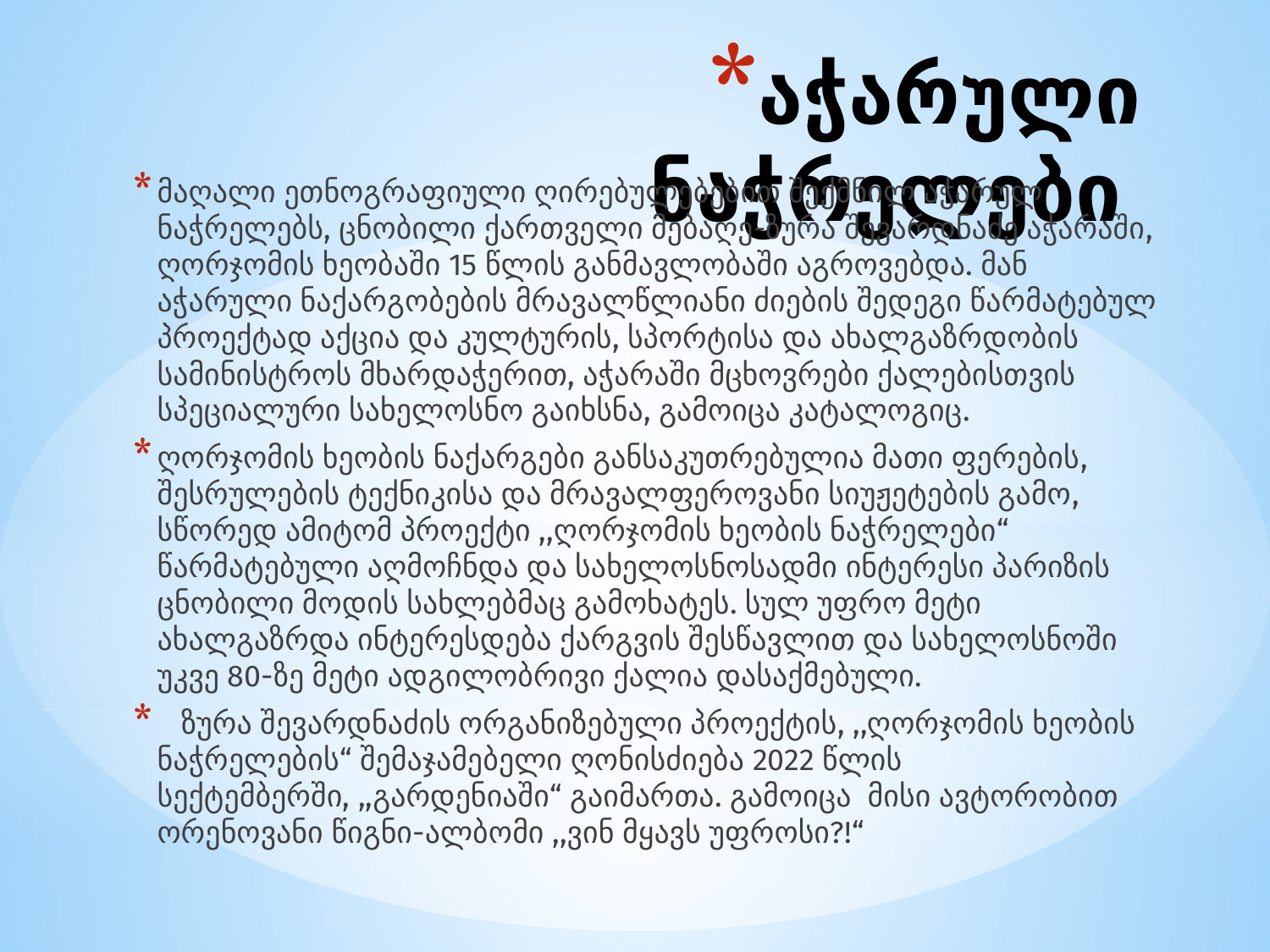

# აჭარული ნაჭრელები
მაღალი ეთნოგრაფიული ღირებულებებით შექმნილ აჭარულ ნაჭრელებს, ცნობილი ქართველი მებაღე-ზურა შევარდნაძე აჭარაში, ღორჯომის ხეობაში 15 წლის განმავლობაში აგროვებდა. მან აჭარული ნაქარგობების მრავალწლიანი ძიების შედეგი წარმატებულ პროექტად აქცია და კულტურის, სპორტისა და ახალგაზრდობის სამინისტროს მხარდაჭერით, აჭარაში მცხოვრები ქალებისთვის სპეციალური სახელოსნო გაიხსნა, გამოიცა კატალოგიც.
ღორჯომის ხეობის ნაქარგები განსაკუთრებულია მათი ფერების, შესრულების ტექნიკისა და მრავალფეროვანი სიუჟეტების გამო, სწორედ ამიტომ პროექტი ,,ღორჯომის ხეობის ნაჭრელები“ წარმატებული აღმოჩნდა და სახელოსნოსადმი ინტერესი პარიზის ცნობილი მოდის სახლებმაც გამოხატეს. სულ უფრო მეტი ახალგაზრდა ინტერესდება ქარგვის შესწავლით და სახელოსნოში უკვე 80-ზე მეტი ადგილობრივი ქალია დასაქმებული.
   ზურა შევარდნაძის ორგანიზებული პროექტის, ,,ღორჯომის ხეობის ნაჭრელების“ შემაჯამებელი ღონისძიება 2022 წლის სექტემბერში, ,,გარდენიაში“ გაიმართა. გამოიცა  მისი ავტორობით ორენოვანი წიგნი-ალბომი ,,ვინ მყავს უფროსი?!“